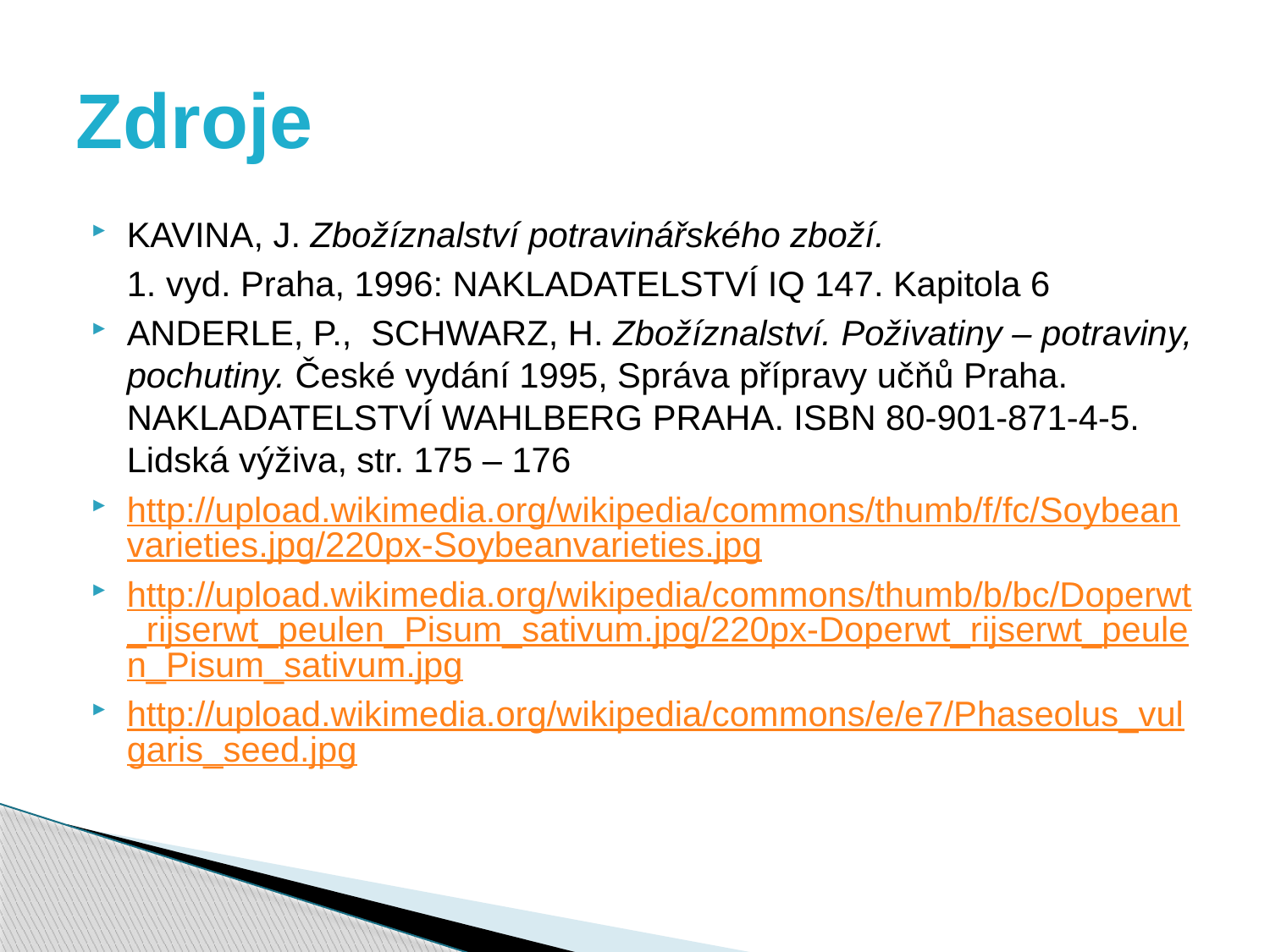

# Zdroje
KAVINA, J. Zbožíznalství potravinářského zboží.
	1. vyd. Praha, 1996: NAKLADATELSTVÍ IQ 147. Kapitola 6
ANDERLE, P.,  SCHWARZ, H. Zbožíznalství. Poživatiny – potraviny, pochutiny. České vydání 1995, Správa přípravy učňů Praha. NAKLADATELSTVÍ WAHLBERG PRAHA. ISBN 80-901-871-4-5. Lidská výživa, str. 175 – 176
http://upload.wikimedia.org/wikipedia/commons/thumb/f/fc/Soybeanvarieties.jpg/220px-Soybeanvarieties.jpg
http://upload.wikimedia.org/wikipedia/commons/thumb/b/bc/Doperwt_rijserwt_peulen_Pisum_sativum.jpg/220px-Doperwt_rijserwt_peulen_Pisum_sativum.jpg
http://upload.wikimedia.org/wikipedia/commons/e/e7/Phaseolus_vulgaris_seed.jpg